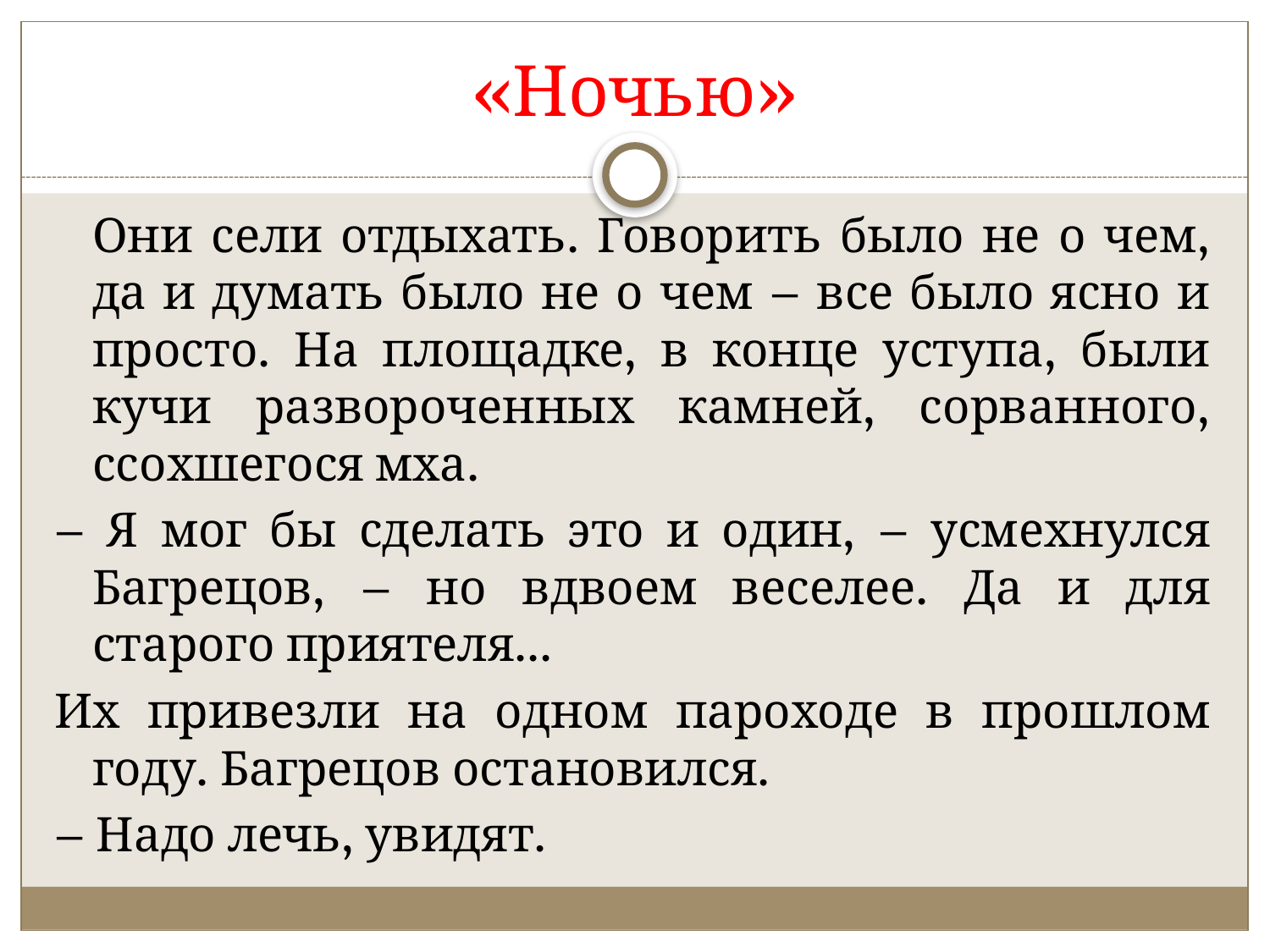

# «Ночью»
	Они сели отдыхать. Говорить было не о чем, да и думать было не о чем – все было ясно и просто. На площадке, в конце уступа, были кучи развороченных камней, сорванного, ссохшегося мха.
– Я мог бы сделать это и один, – усмехнулся Багрецов, – но вдвоем веселее. Да и для старого приятеля...
Их привезли на одном пароходе в прошлом году. Багрецов остановился.
– Надо лечь, увидят.